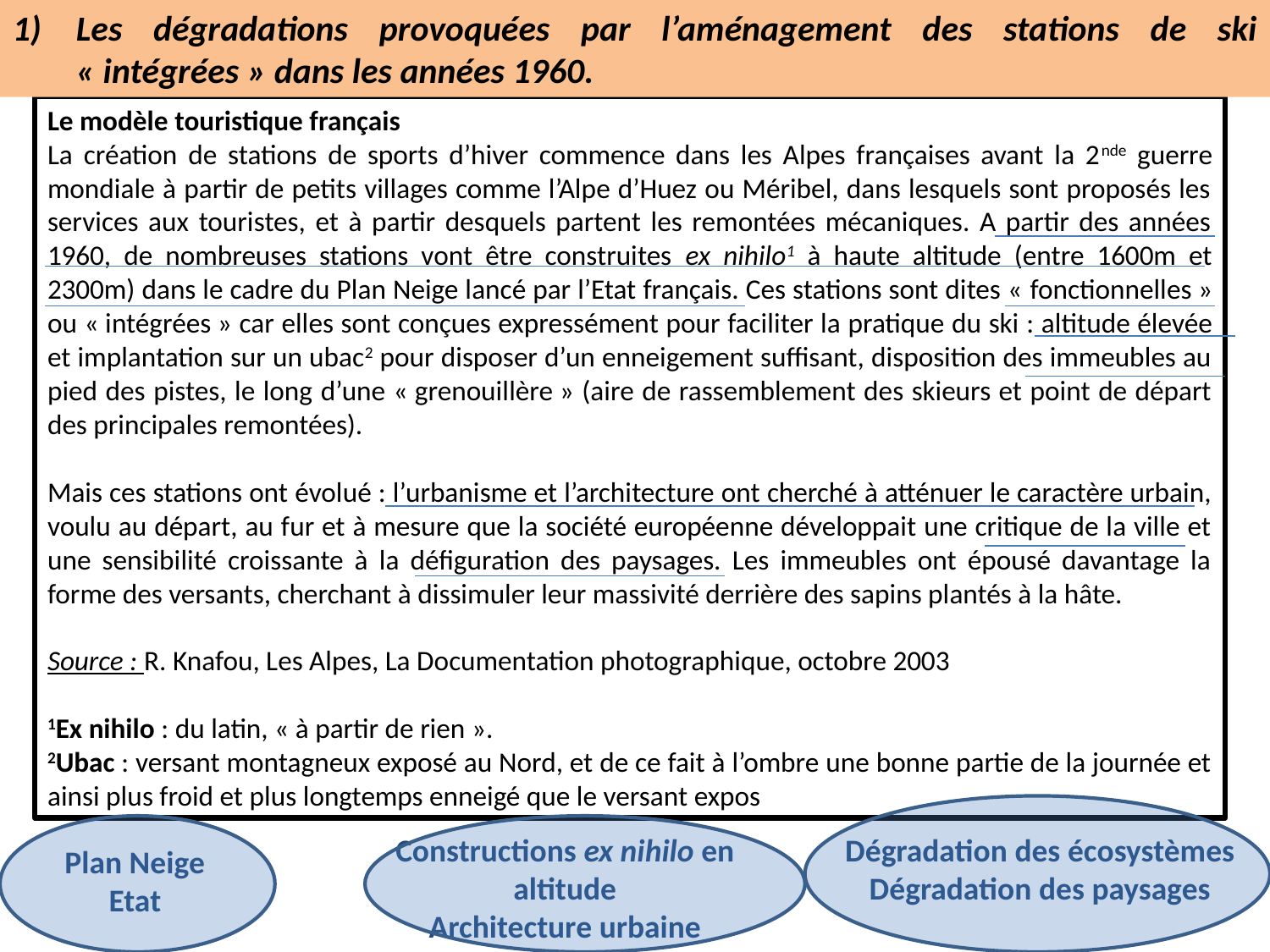

Les dégradations provoquées par l’aménagement des stations de ski « intégrées » dans les années 1960.
Le modèle touristique français
La création de stations de sports d’hiver commence dans les Alpes françaises avant la 2nde guerre mondiale à partir de petits villages comme l’Alpe d’Huez ou Méribel, dans lesquels sont proposés les services aux touristes, et à partir desquels partent les remontées mécaniques. A partir des années 1960, de nombreuses stations vont être construites ex nihilo1 à haute altitude (entre 1600m et 2300m) dans le cadre du Plan Neige lancé par l’Etat français. Ces stations sont dites « fonctionnelles » ou « intégrées » car elles sont conçues expressément pour faciliter la pratique du ski : altitude élevée et implantation sur un ubac2 pour disposer d’un enneigement suffisant, disposition des immeubles au pied des pistes, le long d’une « grenouillère » (aire de rassemblement des skieurs et point de départ des principales remontées).

Mais ces stations ont évolué : l’urbanisme et l’architecture ont cherché à atténuer le caractère urbain, voulu au départ, au fur et à mesure que la société européenne développait une critique de la ville et une sensibilité croissante à la défiguration des paysages. Les immeubles ont épousé davantage la forme des versants, cherchant à dissimuler leur massivité derrière des sapins plantés à la hâte.

Source : R. Knafou, Les Alpes, La Documentation photographique, octobre 2003

1Ex nihilo : du latin, « à partir de rien ».
2Ubac : versant montagneux exposé au Nord, et de ce fait à l’ombre une bonne partie de la journée et ainsi plus froid et plus longtemps enneigé que le versant expos

Constructions ex nihilo en altitude
Architecture urbaine
Dégradation des écosystèmes
Dégradation des paysages
Plan Neige
Etat